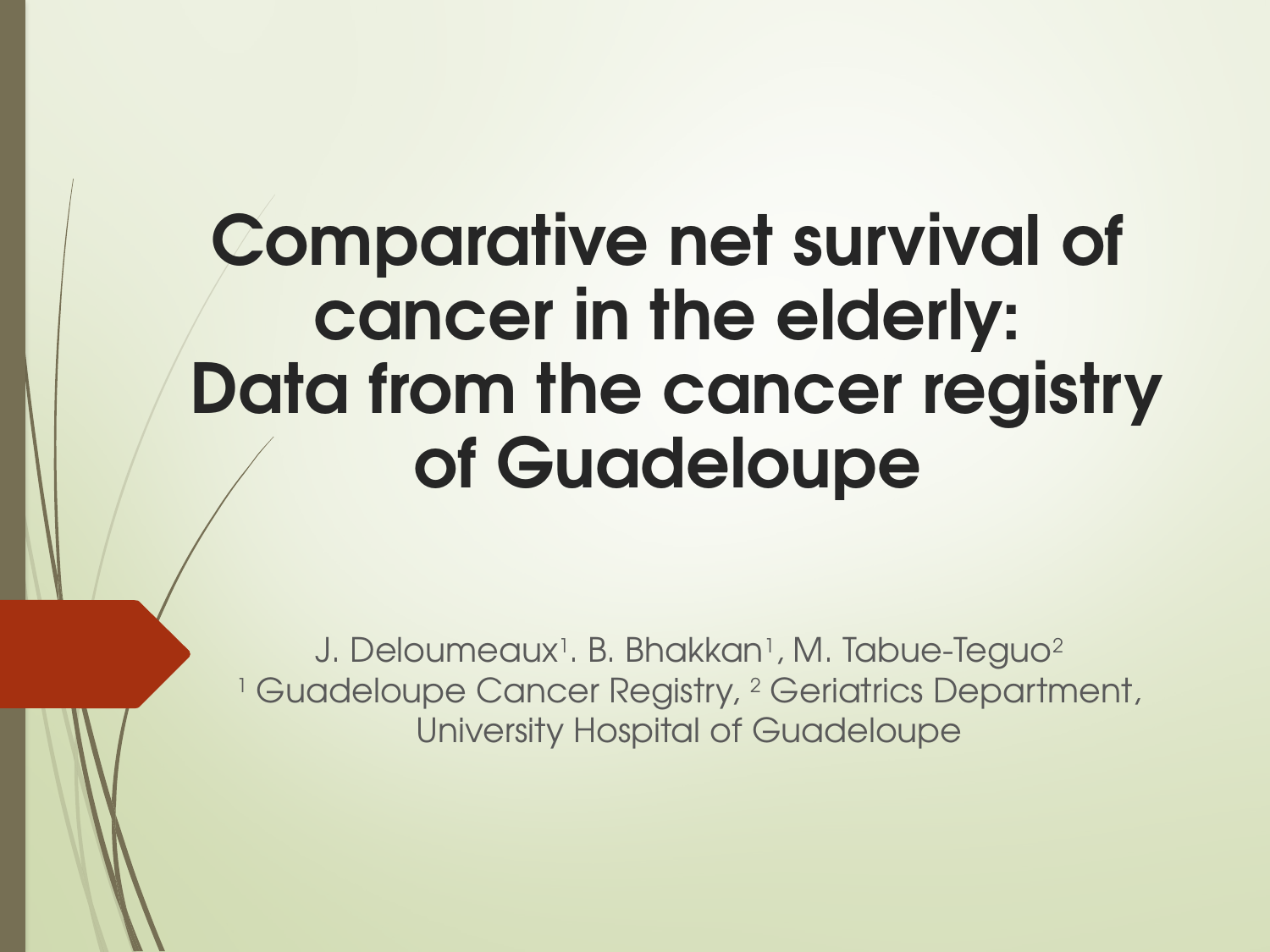

# Comparative net survival of cancer in the elderly: Data from the cancer registry of Guadeloupe
J. Deloumeaux1. B. Bhakkan1, M. Tabue-Teguo2
1 Guadeloupe Cancer Registry, 2 Geriatrics Department, University Hospital of Guadeloupe